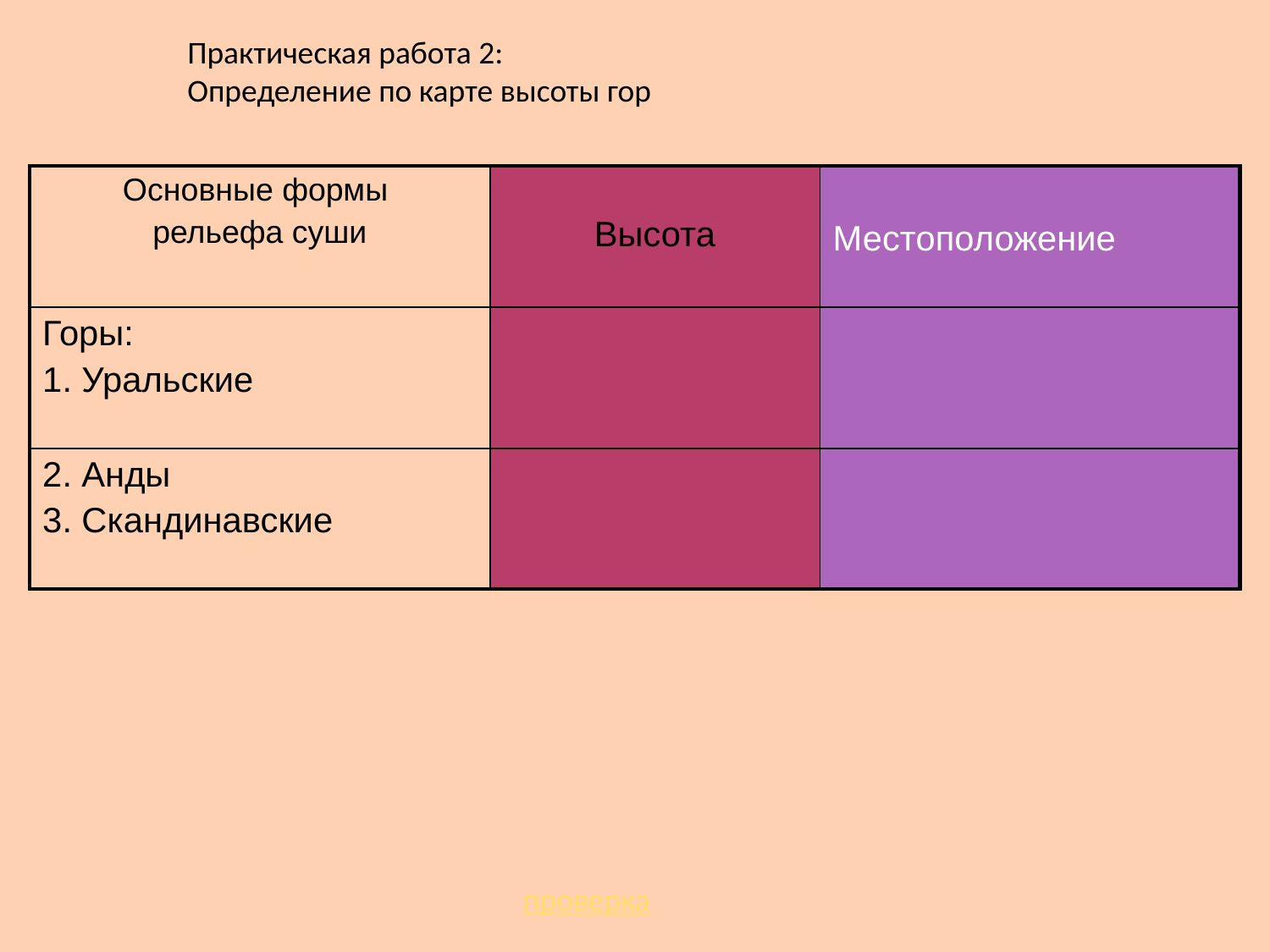

Практическая работа 2:
Определение по карте высоты гор

| Основные формы рельефа суши | Высота | Местоположение |
| --- | --- | --- |
| Горы: 1. Уральские |  |  |
| 2. Анды 3. Скандинавские |  |  |
проверка